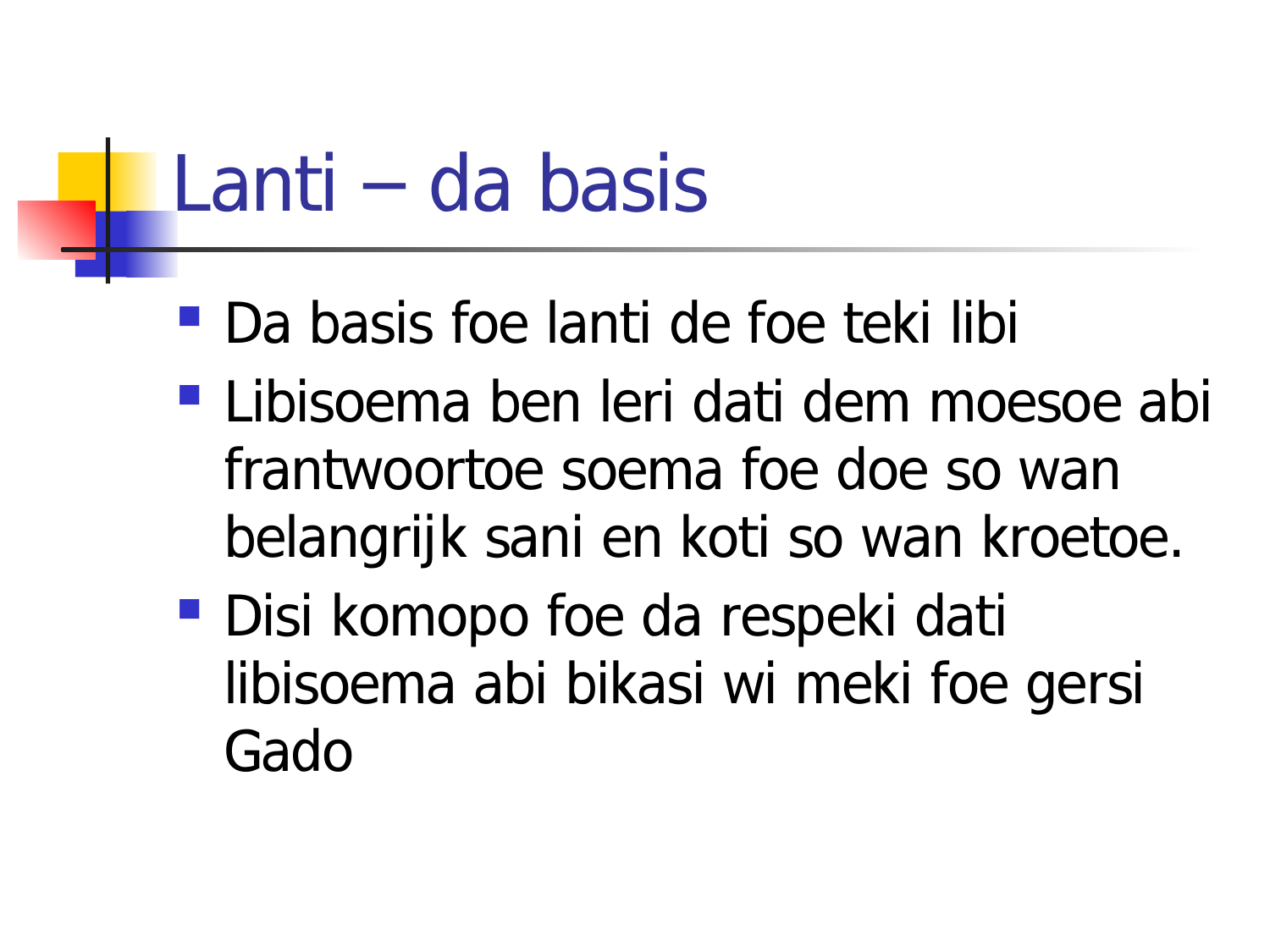

# Lanti – da basis
Da basis foe lanti de foe teki libi
Libisoema ben leri dati dem moesoe abi frantwoortoe soema foe doe so wan belangrijk sani en koti so wan kroetoe.
Disi komopo foe da respeki dati libisoema abi bikasi wi meki foe gersi Gado